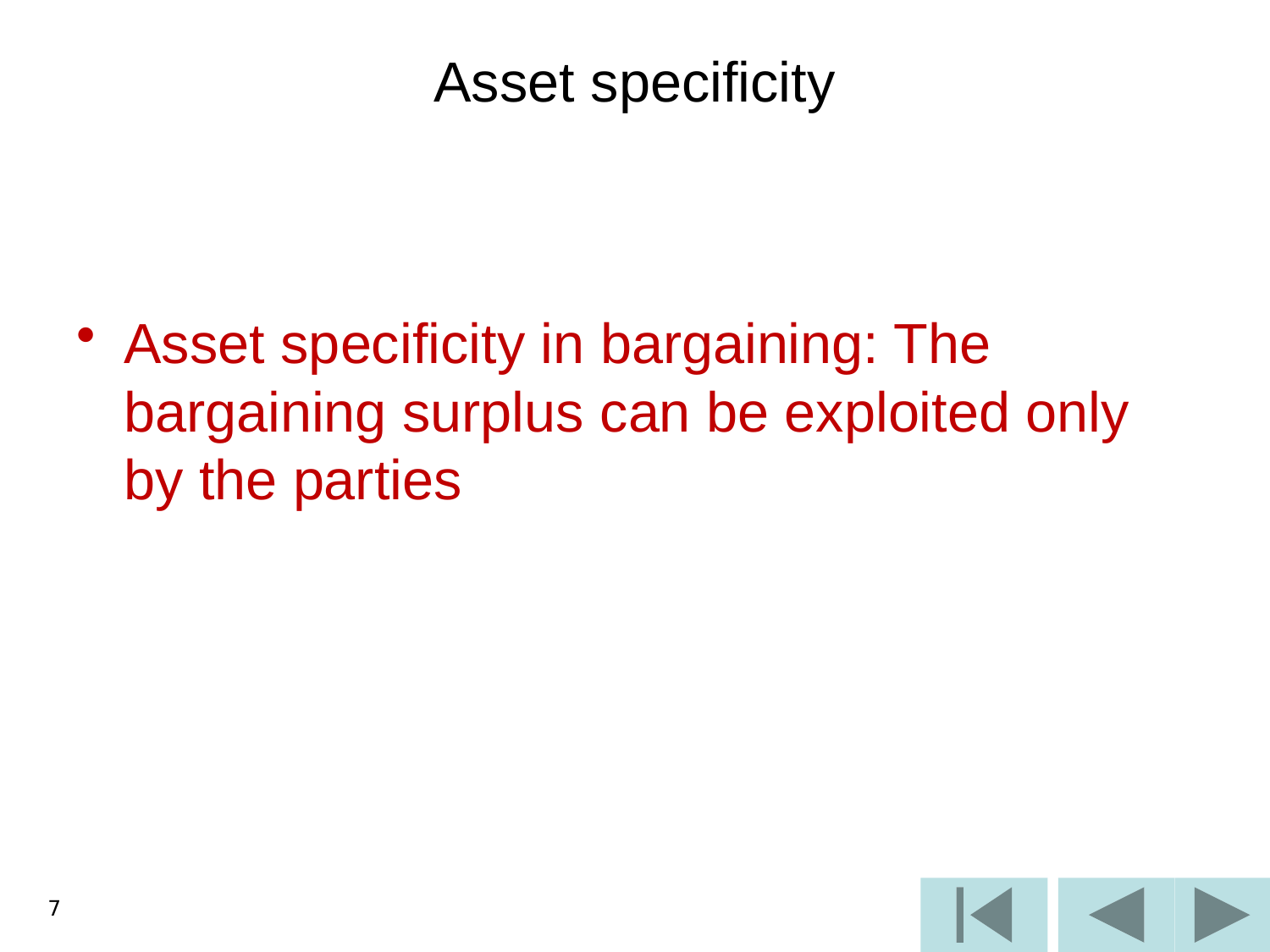

# Asset specificity

Asset specificity in bargaining: The bargaining surplus can be exploited only by the parties

7